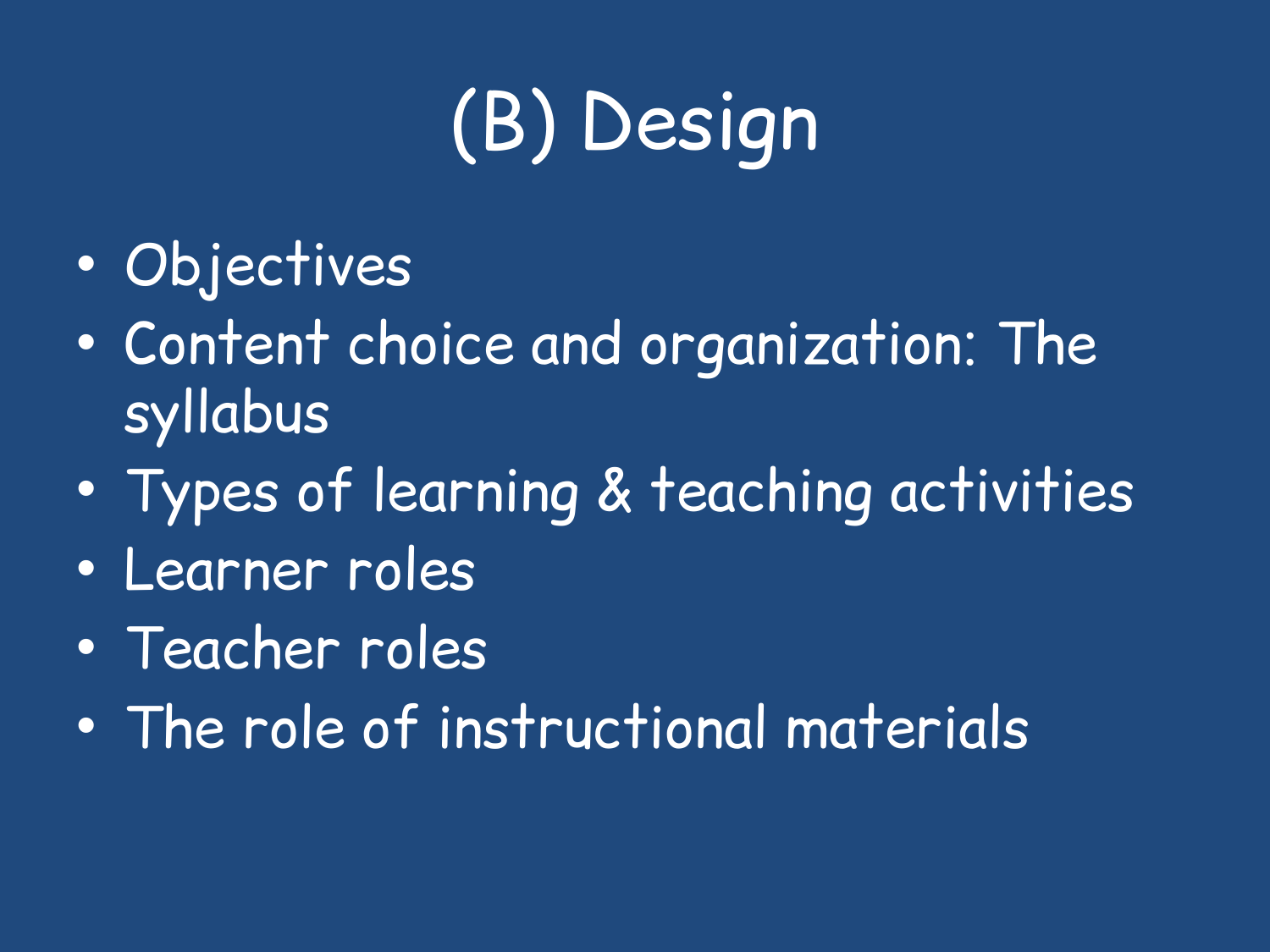

# (B) Design
Objectives
Content choice and organization: The syllabus
Types of learning & teaching activities
Learner roles
Teacher roles
The role of instructional materials